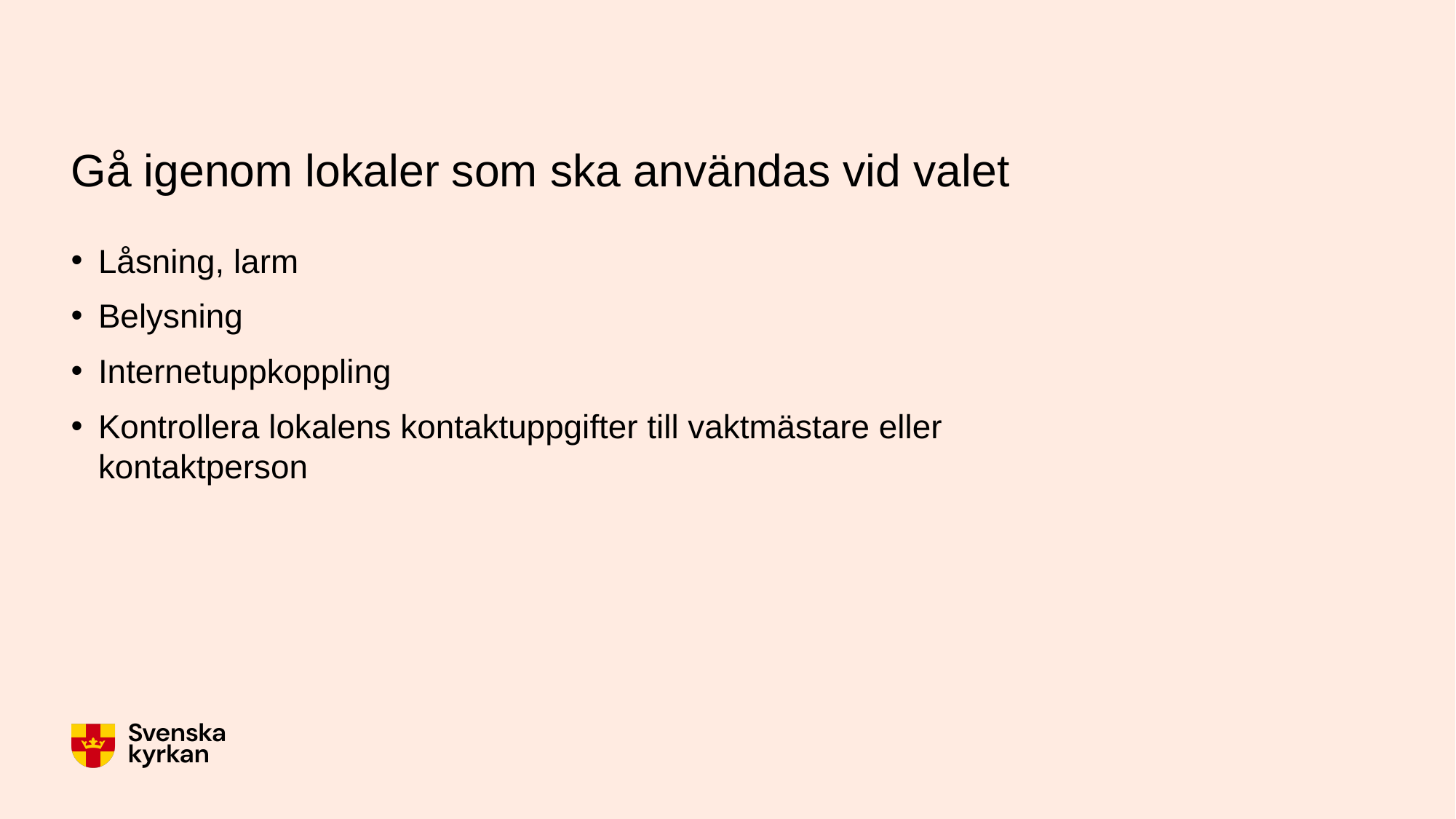

# Gå igenom lokaler som ska användas vid valet
Låsning, larm
Belysning
Internetuppkoppling
Kontrollera lokalens kontaktuppgifter till vaktmästare eller kontaktperson